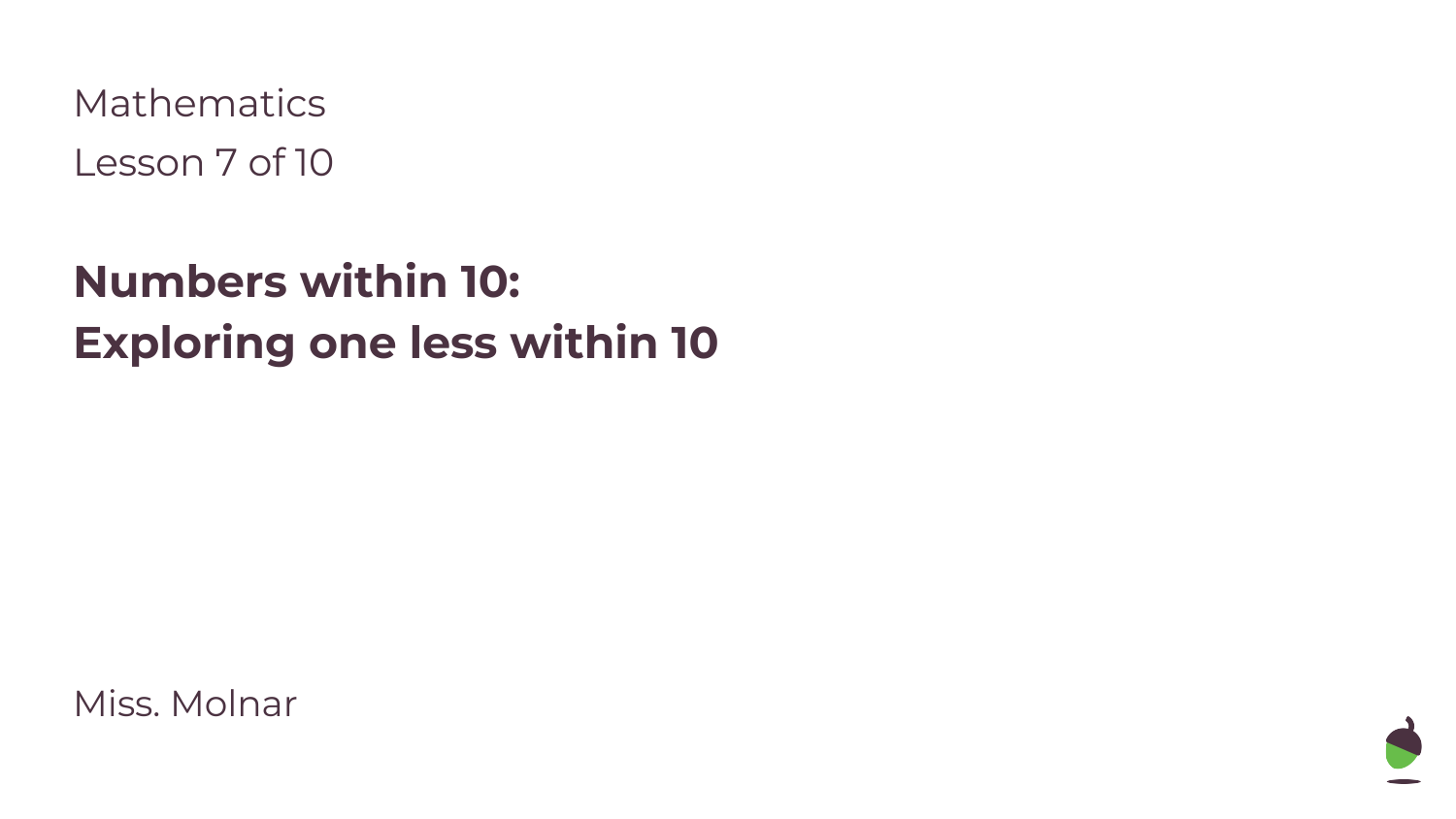

Mathematics
Lesson 7 of 10

# Numbers within 10:
Exploring one less within 10

Miss. Molnar